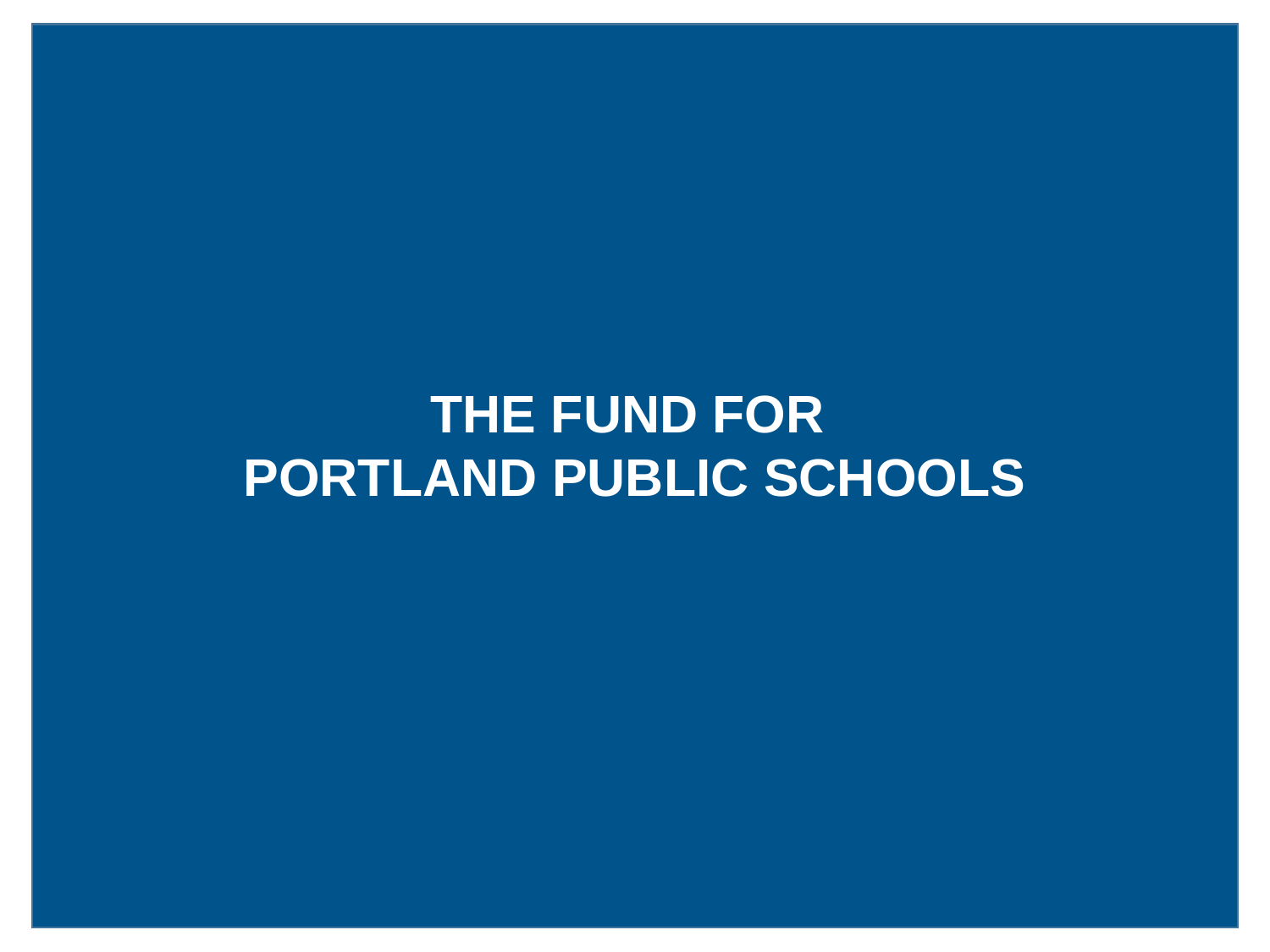

#

THE FUND FOR
PORTLAND PUBLIC SCHOOLS